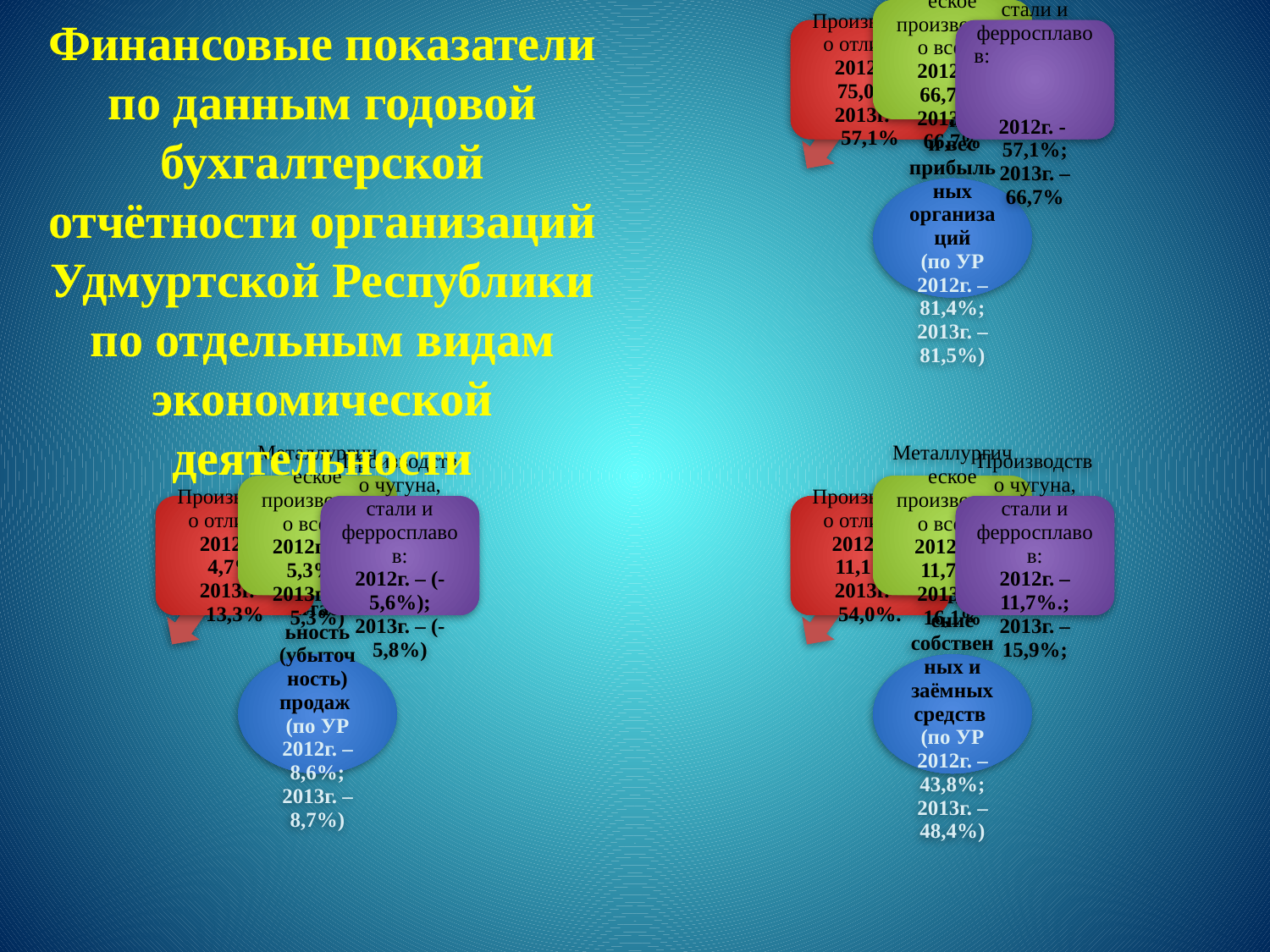

(по УР
2012г. – 81,4%;
2013г. – 81,5%)
2012г. – 75,0%;
# Финансовые показатели по данным годовой бухгалтерской отчётности организаций Удмуртской Республики по отдельным видам экономической деятельности
(по УР
2012г. – 8,6%;
2013г. – 8,7%)
2012г. – 43,8%;
2013г. – 48,4%)